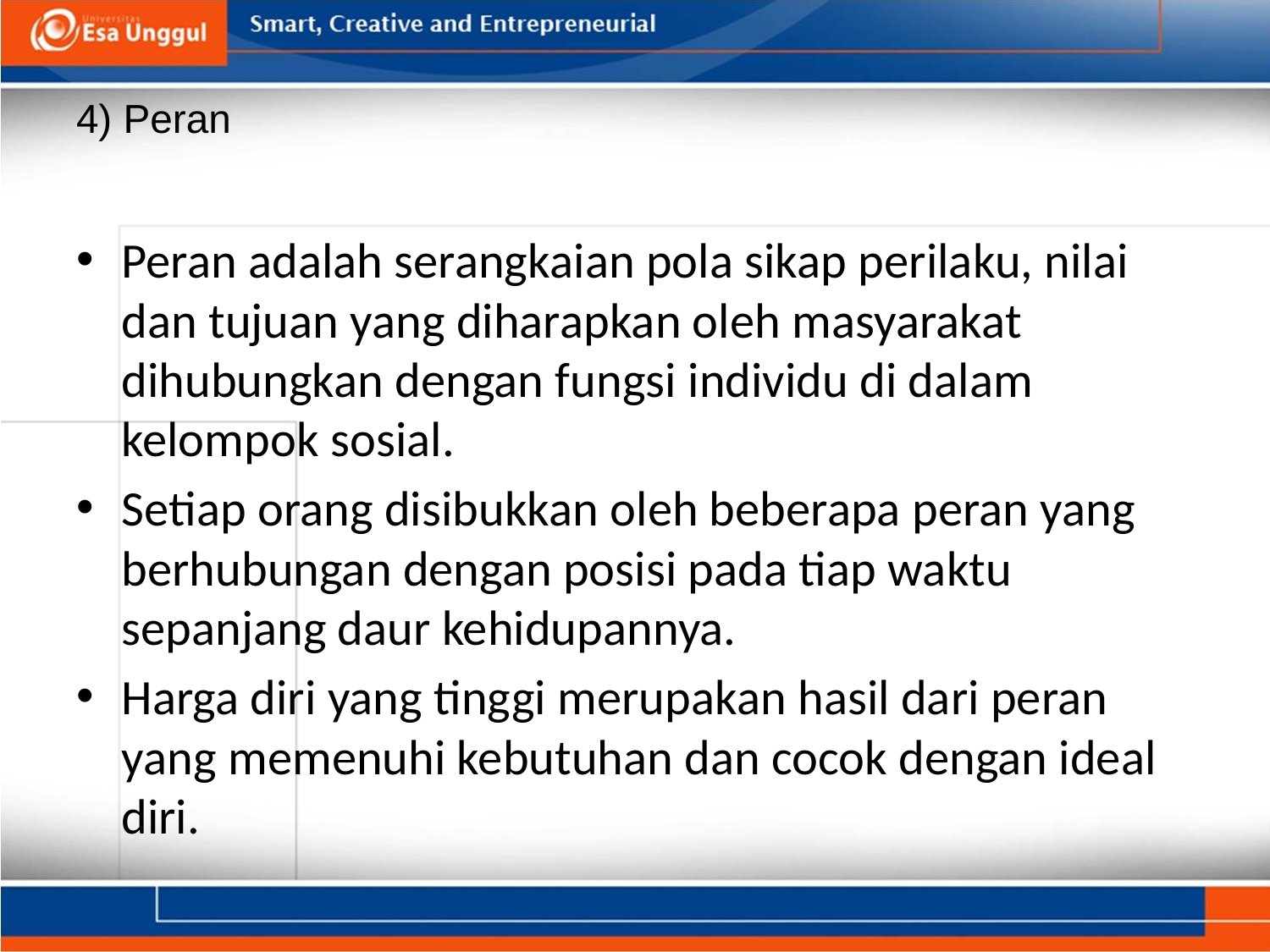

# 4) Peran
Peran adalah serangkaian pola sikap perilaku, nilai dan tujuan yang diharapkan oleh masyarakat dihubungkan dengan fungsi individu di dalam kelompok sosial.
Setiap orang disibukkan oleh beberapa peran yang berhubungan dengan posisi pada tiap waktu sepanjang daur kehidupannya.
Harga diri yang tinggi merupakan hasil dari peran yang memenuhi kebutuhan dan cocok dengan ideal diri.